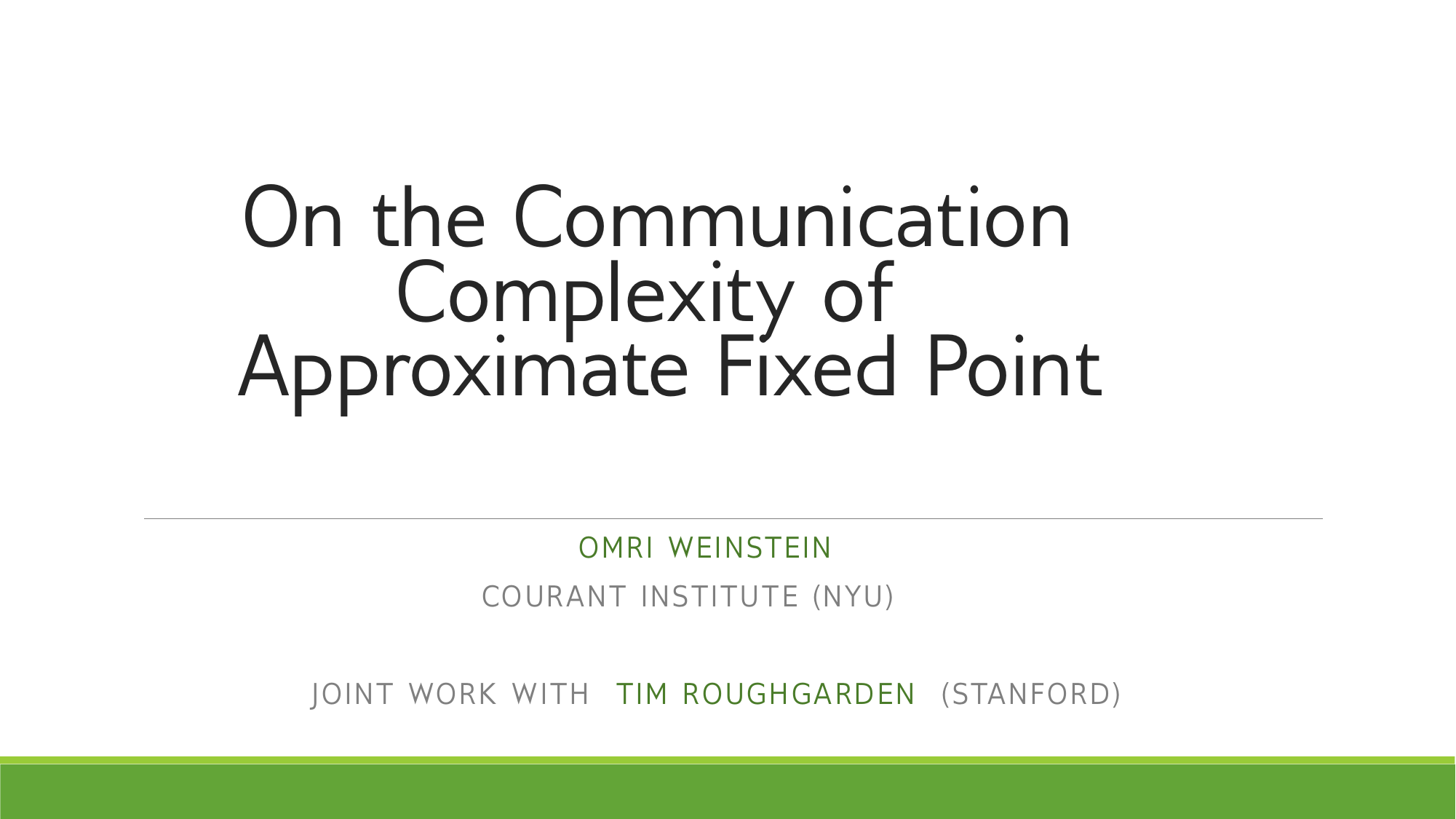

# On the Communication Complexity of Approximate Fixed Point
				OMRI WEINSTEIN
		          Courant INSTITUTE (NYU)

              Joint work with  tim roughgarden  (STANFORD)